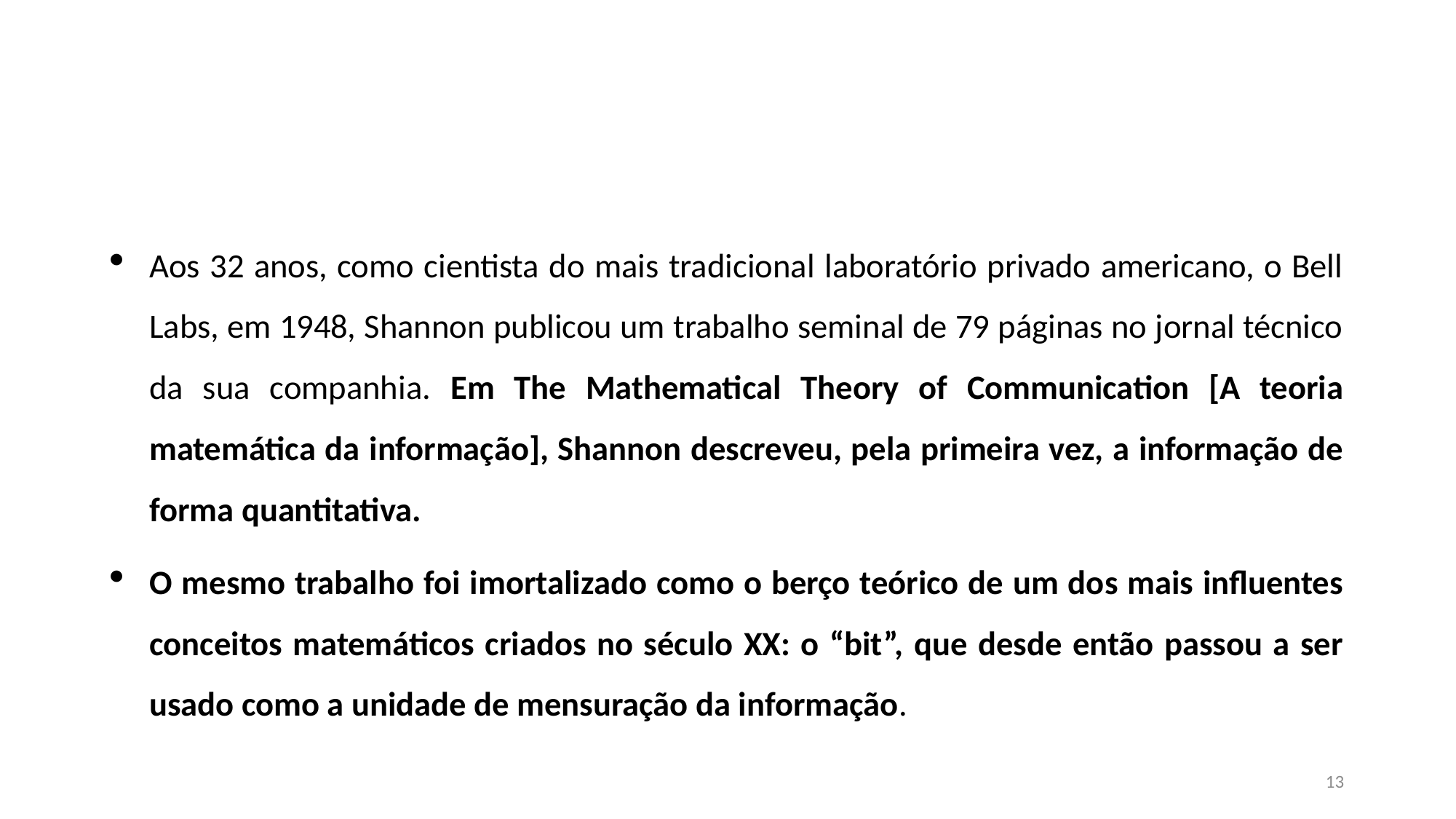

#
Aos 32 anos, como cientista do mais tradicional laboratório privado americano, o Bell Labs, em 1948, Shannon publicou um trabalho seminal de 79 páginas no jornal técnico da sua companhia. Em The Mathematical Theory of Communication [A teoria matemática da informação], Shannon descreveu, pela primeira vez, a informação de forma quantitativa.
O mesmo trabalho foi imortalizado como o berço teórico de um dos mais influentes conceitos matemáticos criados no século XX: o “bit”, que desde então passou a ser usado como a unidade de mensuração da informação.

13